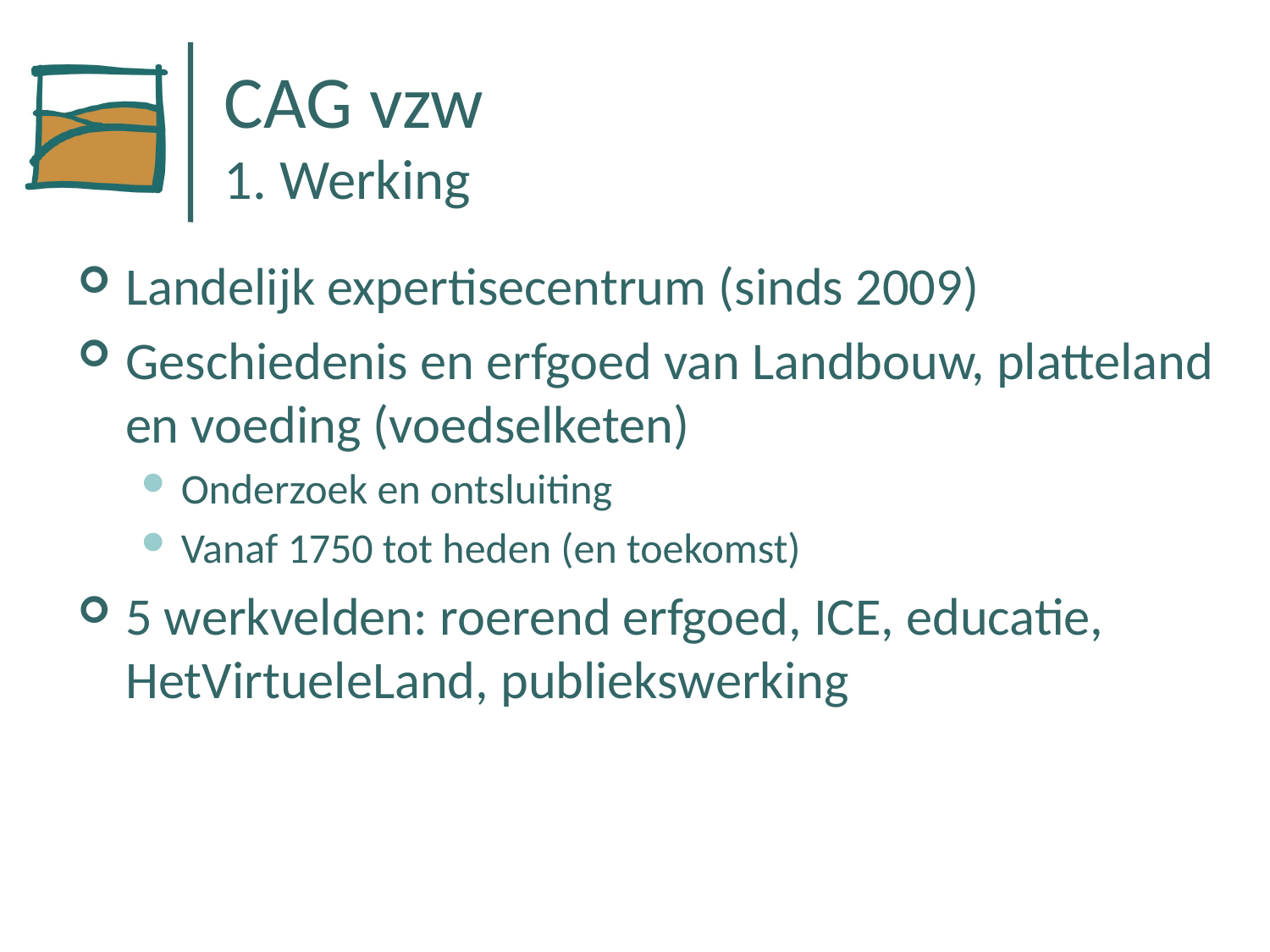

# CAG vzw 1. Werking
Landelijk expertisecentrum (sinds 2009)
Geschiedenis en erfgoed van Landbouw, platteland en voeding (voedselketen)
Onderzoek en ontsluiting
Vanaf 1750 tot heden (en toekomst)
5 werkvelden: roerend erfgoed, ICE, educatie, HetVirtueleLand, publiekswerking